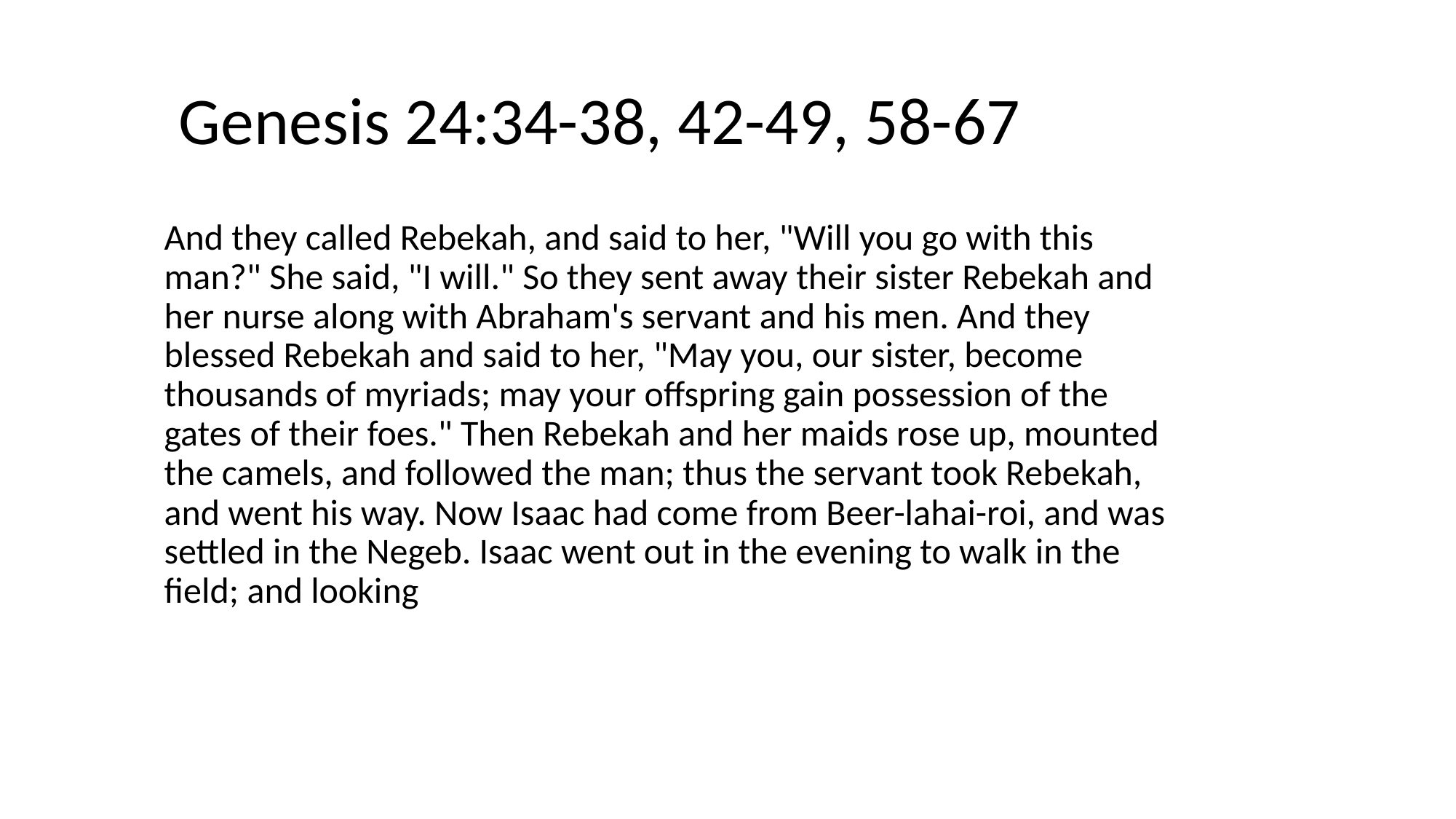

# Genesis 24:34-38, 42-49, 58-67
And they called Rebekah, and said to her, "Will you go with this man?" She said, "I will." So they sent away their sister Rebekah and her nurse along with Abraham's servant and his men. And they blessed Rebekah and said to her, "May you, our sister, become thousands of myriads; may your offspring gain possession of the gates of their foes." Then Rebekah and her maids rose up, mounted the camels, and followed the man; thus the servant took Rebekah, and went his way. Now Isaac had come from Beer-lahai-roi, and was settled in the Negeb. Isaac went out in the evening to walk in the field; and looking